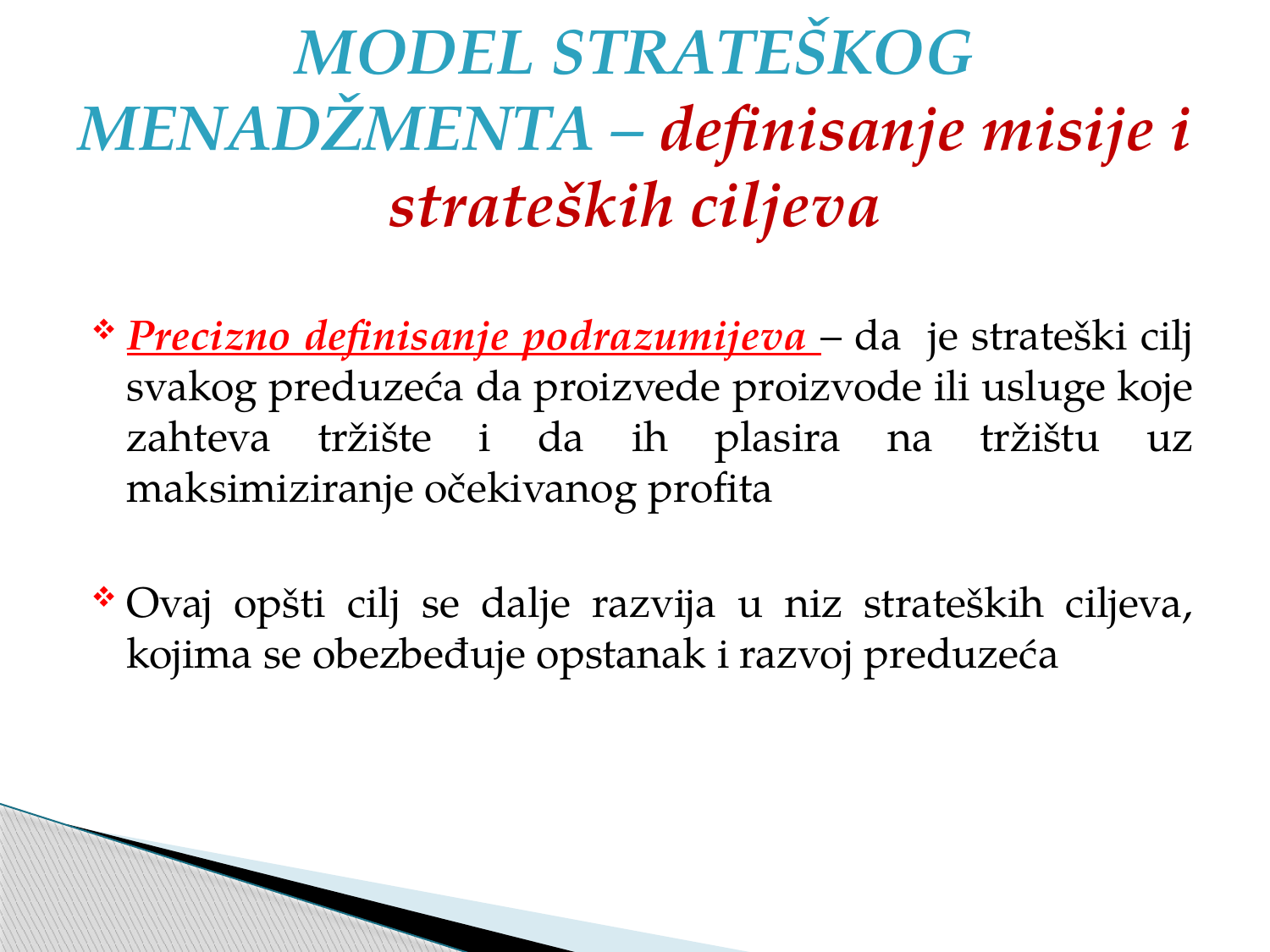

# MODEL STRATEŠKOG MENADŽMENTA – definisanje misije i strateških ciljeva

Precizno definisanje podrazumijeva – da  je strateški cilj svakog preduzeća da proizvede proizvode ili usluge koje zahteva tržište i da ih plasira na tržištu uz maksimiziranje očekivanog profita

Ovaj opšti cilj se dalje razvija u niz strateških ciljeva, kojima se obezbeđuje opstanak i razvoj preduzeća